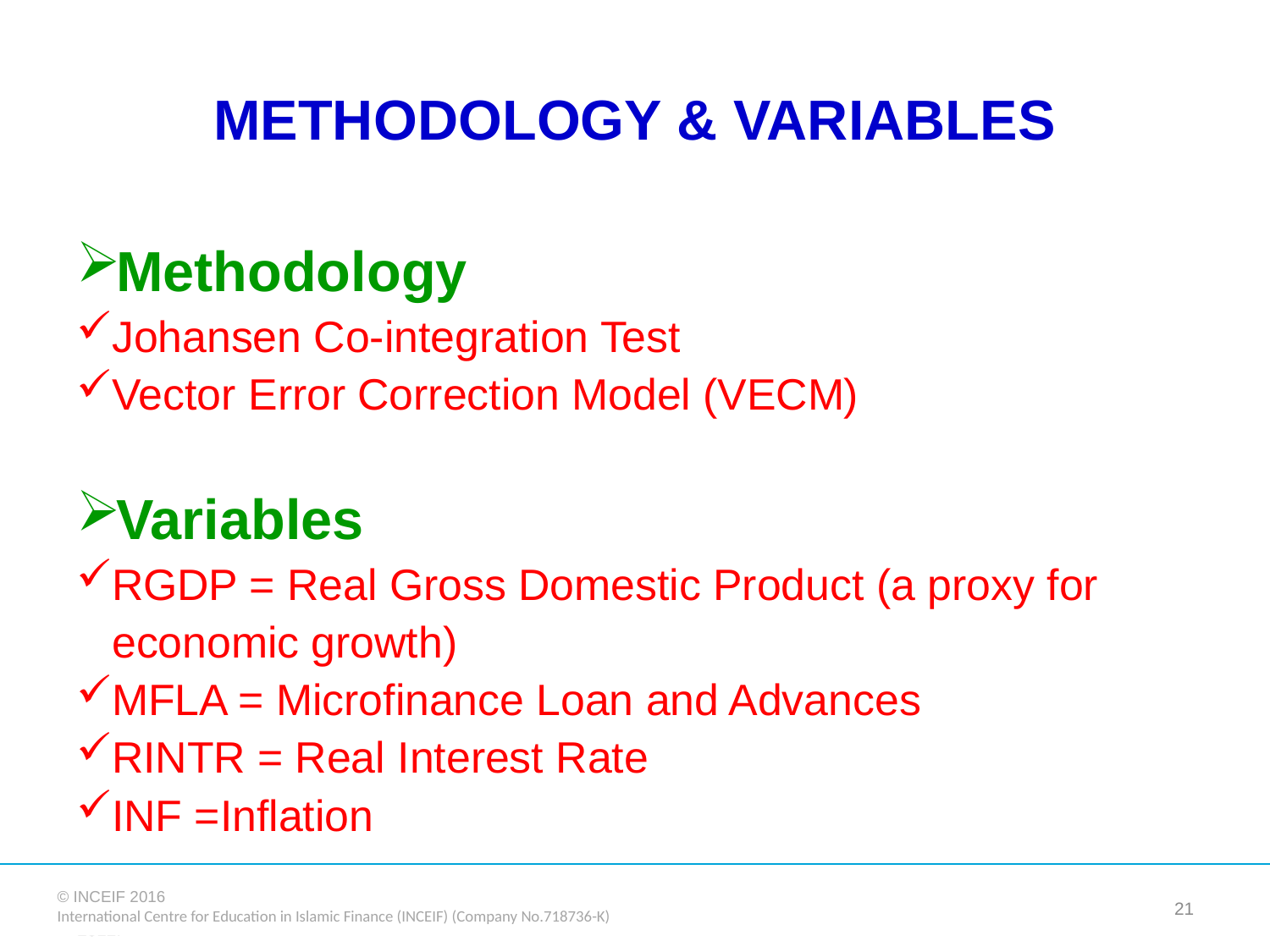

# METHODOLOGY & VARIABLES
Methodology
Johansen Co-integration Test
Vector Error Correction Model (VECM)

Variables
RGDP = Real Gross Domestic Product (a proxy for economic growth)
MFLA = Microfinance Loan and Advances
RINTR = Real Interest Rate
INF =Inflation

21